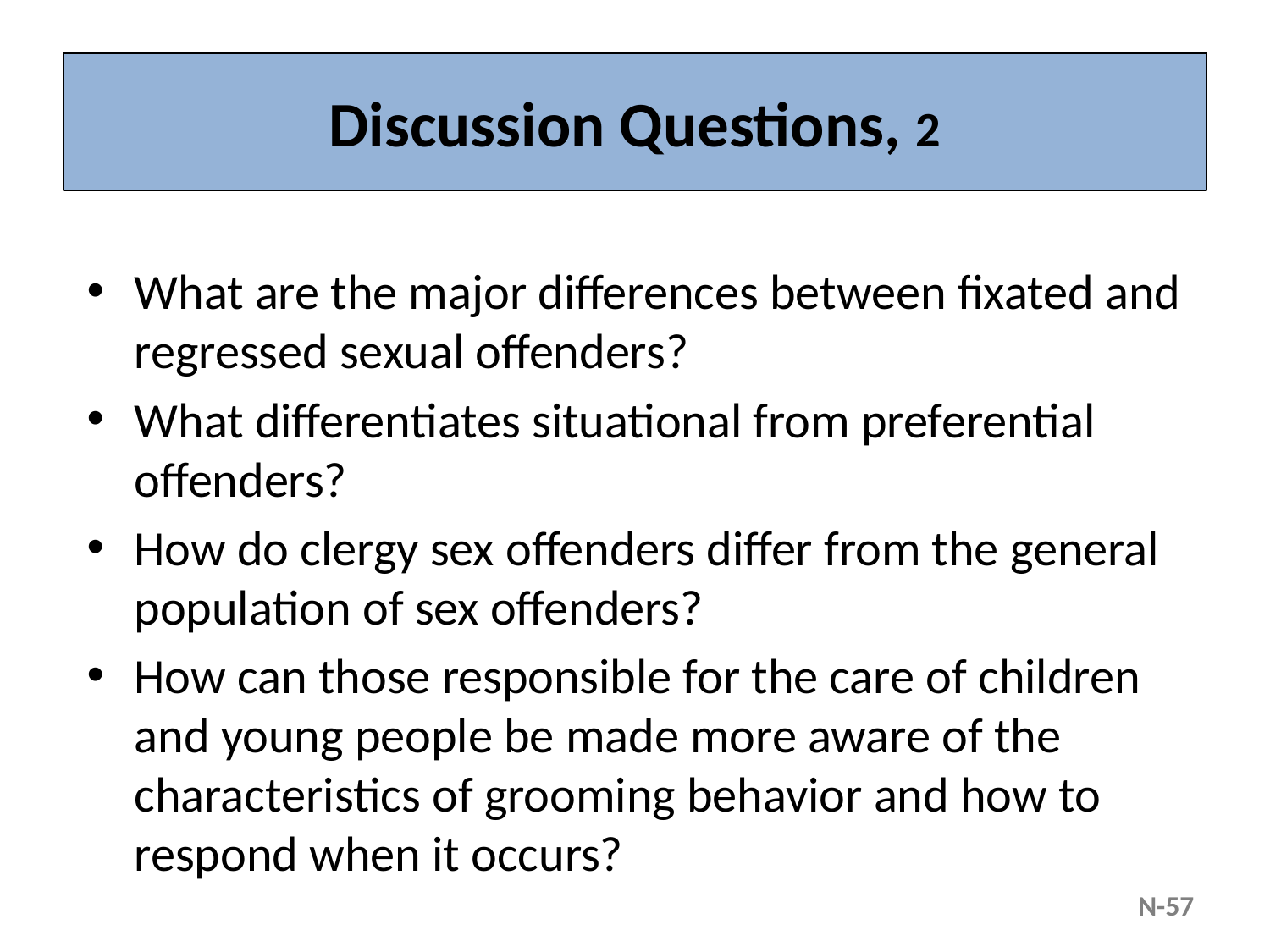

# Discussion Questions, 2
What are the major differences between fixated and regressed sexual offenders?
What differentiates situational from preferential offenders?
How do clergy sex offenders differ from the general population of sex offenders?
How can those responsible for the care of children and young people be made more aware of the characteristics of grooming behavior and how to respond when it occurs?

N-57